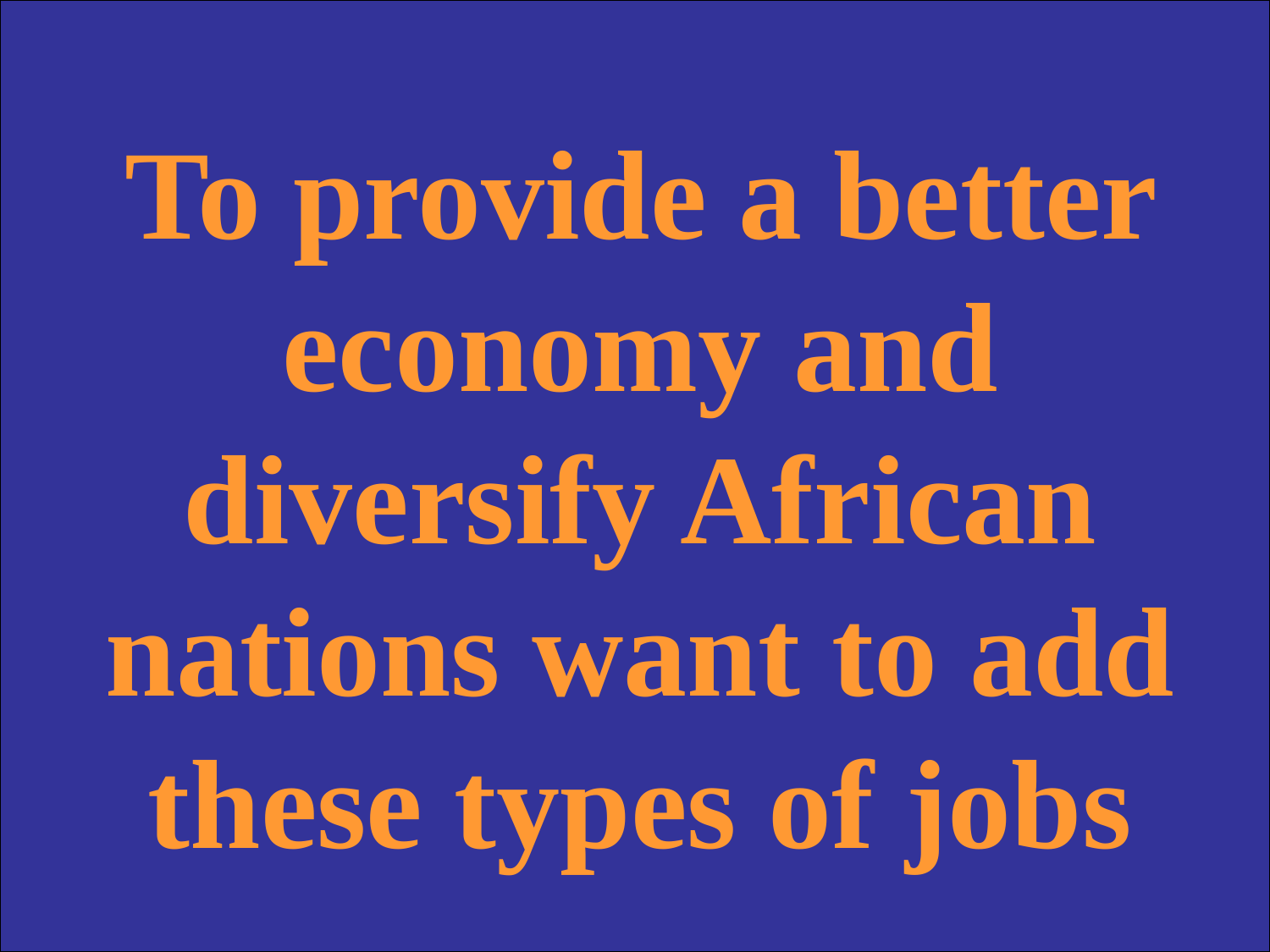

To provide a better economy and diversify African nations want to add these types of jobs